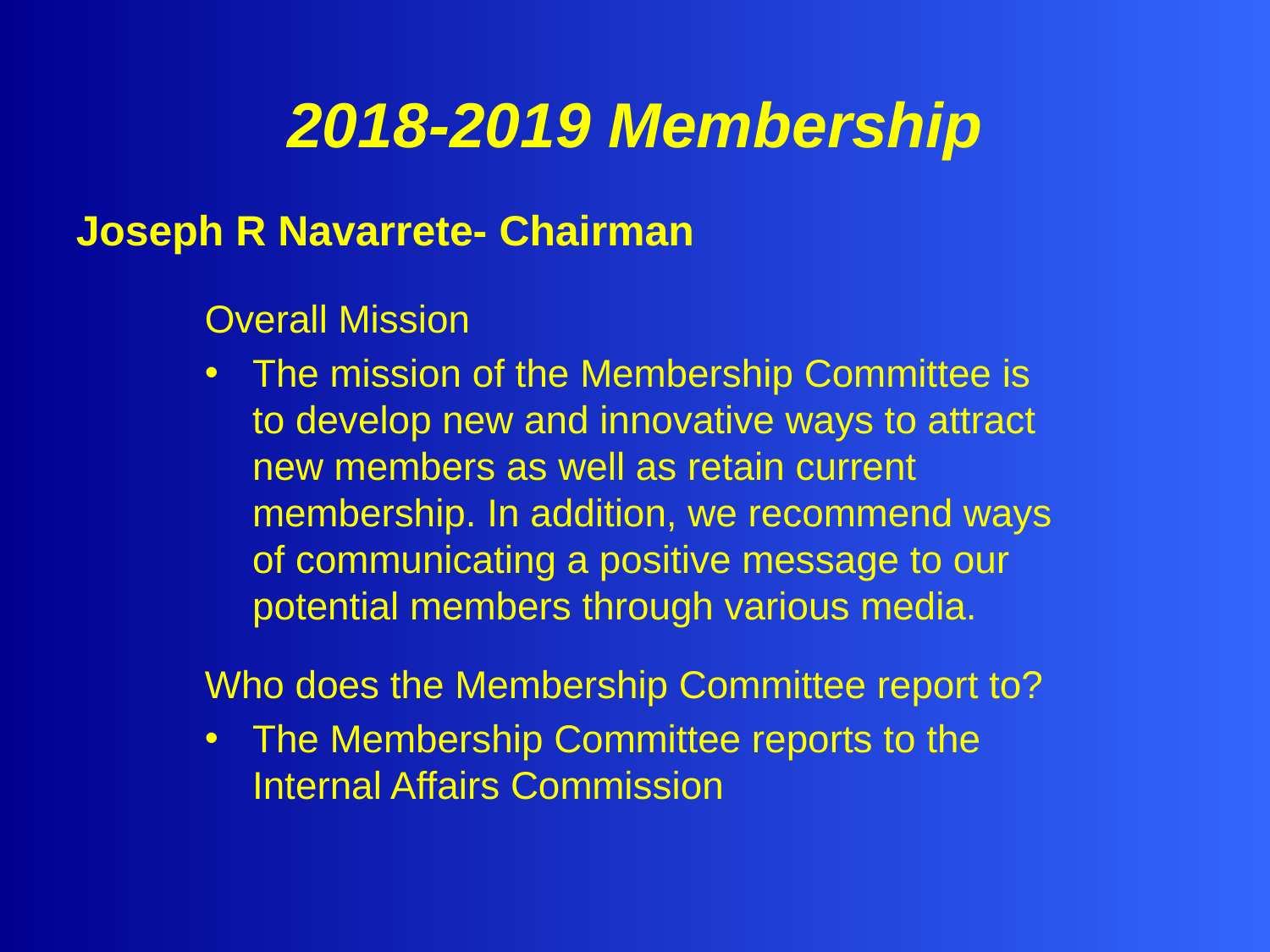

2018-2019 Membership
Joseph R Navarrete- Chairman
Overall Mission
The mission of the Membership Committee is to develop new and innovative ways to attract new members as well as retain current membership. In addition, we recommend ways of communicating a positive message to our potential members through various media.

Who does the Membership Committee report to?
The Membership Committee reports to the Internal Affairs Commission